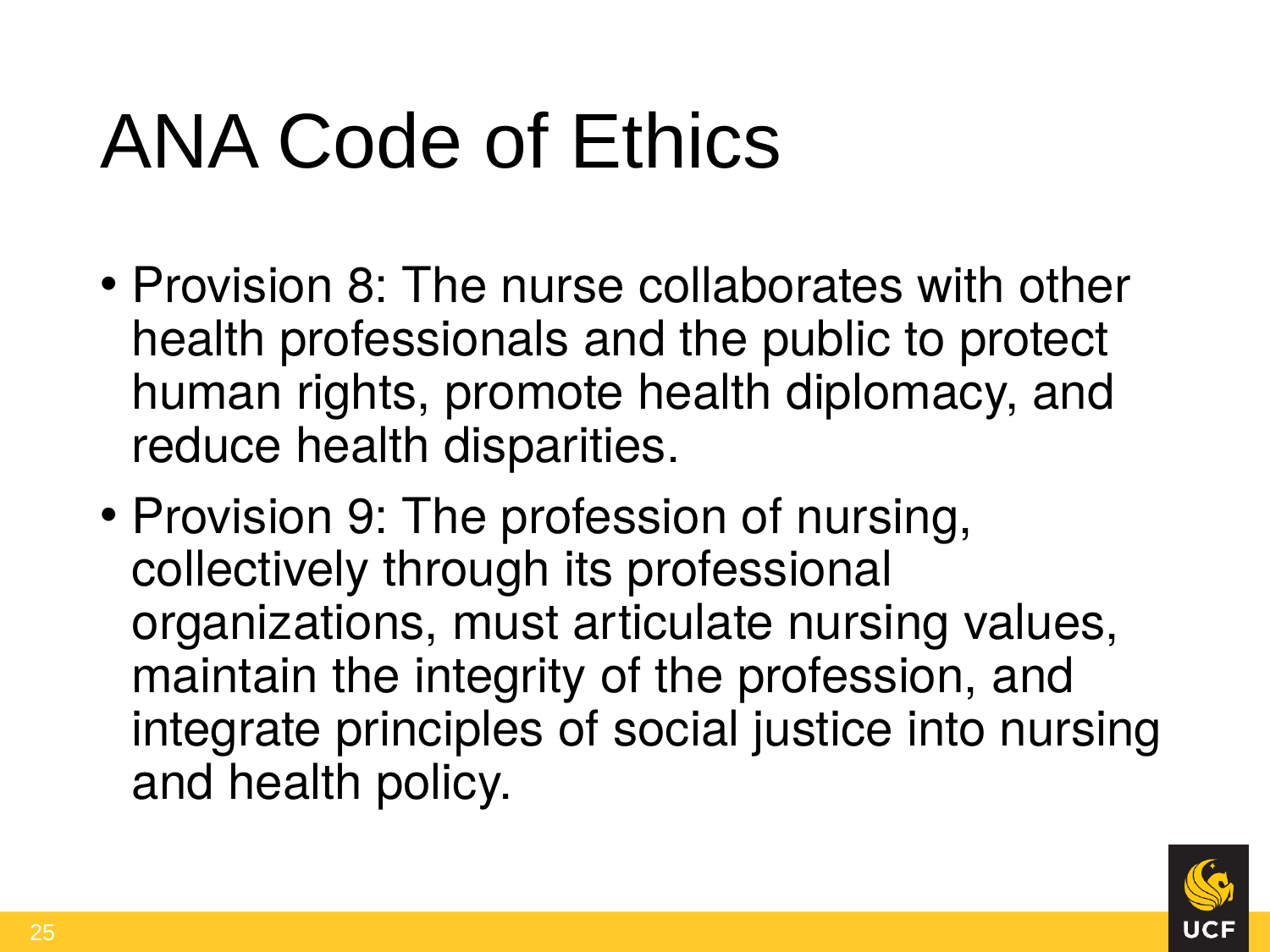

# ANA Code of Ethics
Provision 8: The nurse collaborates with other health professionals and the public to protect human rights, promote health diplomacy, and reduce health disparities.
Provision 9: The profession of nursing, collectively through its professional organizations, must articulate nursing values, maintain the integrity of the profession, and integrate principles of social justice into nursing and health policy.
 25